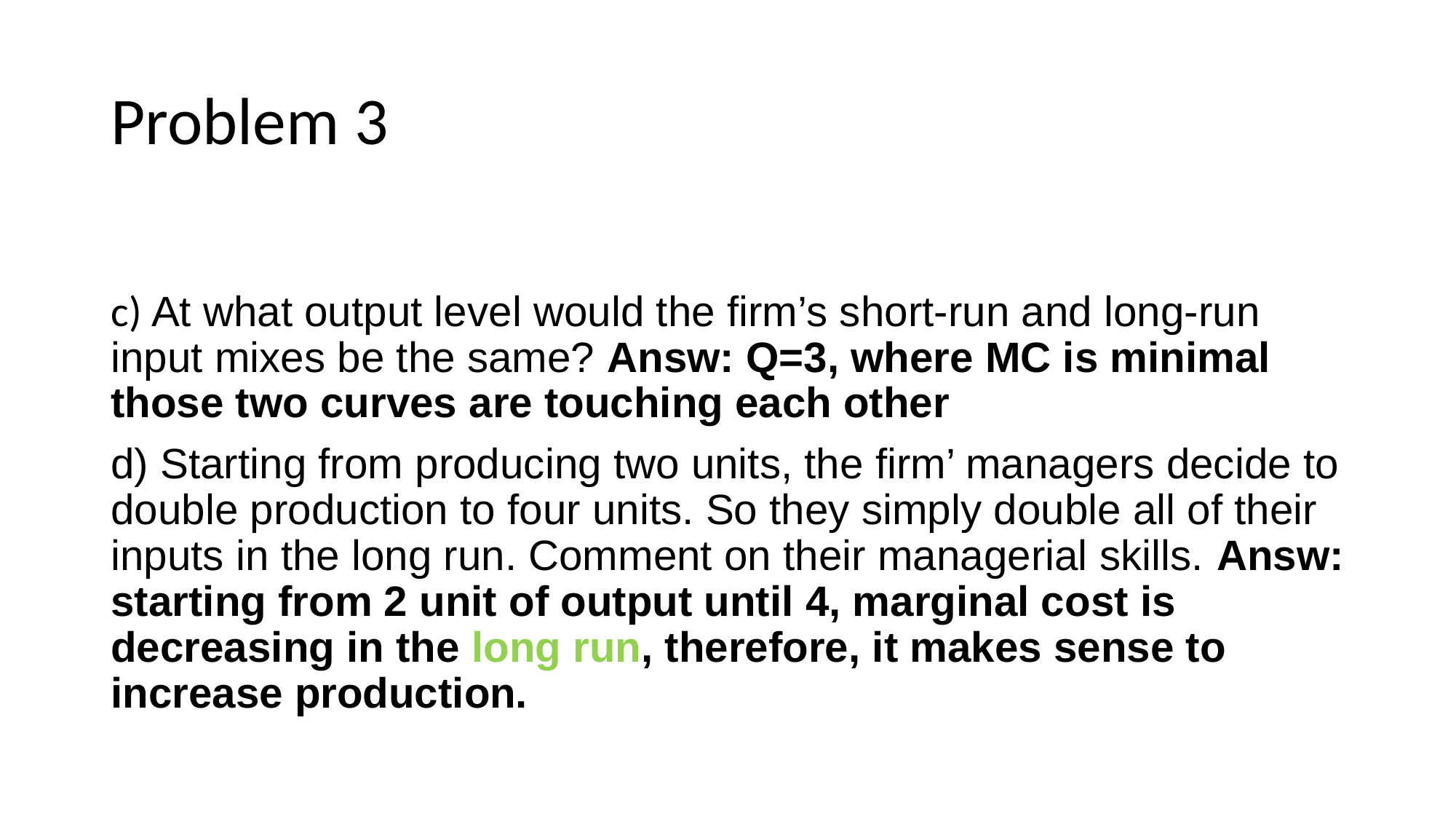

# Problem 3

c) At what output level would the firm’s short-run and long-run input mixes be the same? Answ: Q=3, where MC is minimal those two curves are touching each other
d) Starting from producing two units, the firm’ managers decide to double production to four units. So they simply double all of their inputs in the long run. Comment on their managerial skills. Answ: starting from 2 unit of output until 4, marginal cost is decreasing in the long run, therefore, it makes sense to increase production.